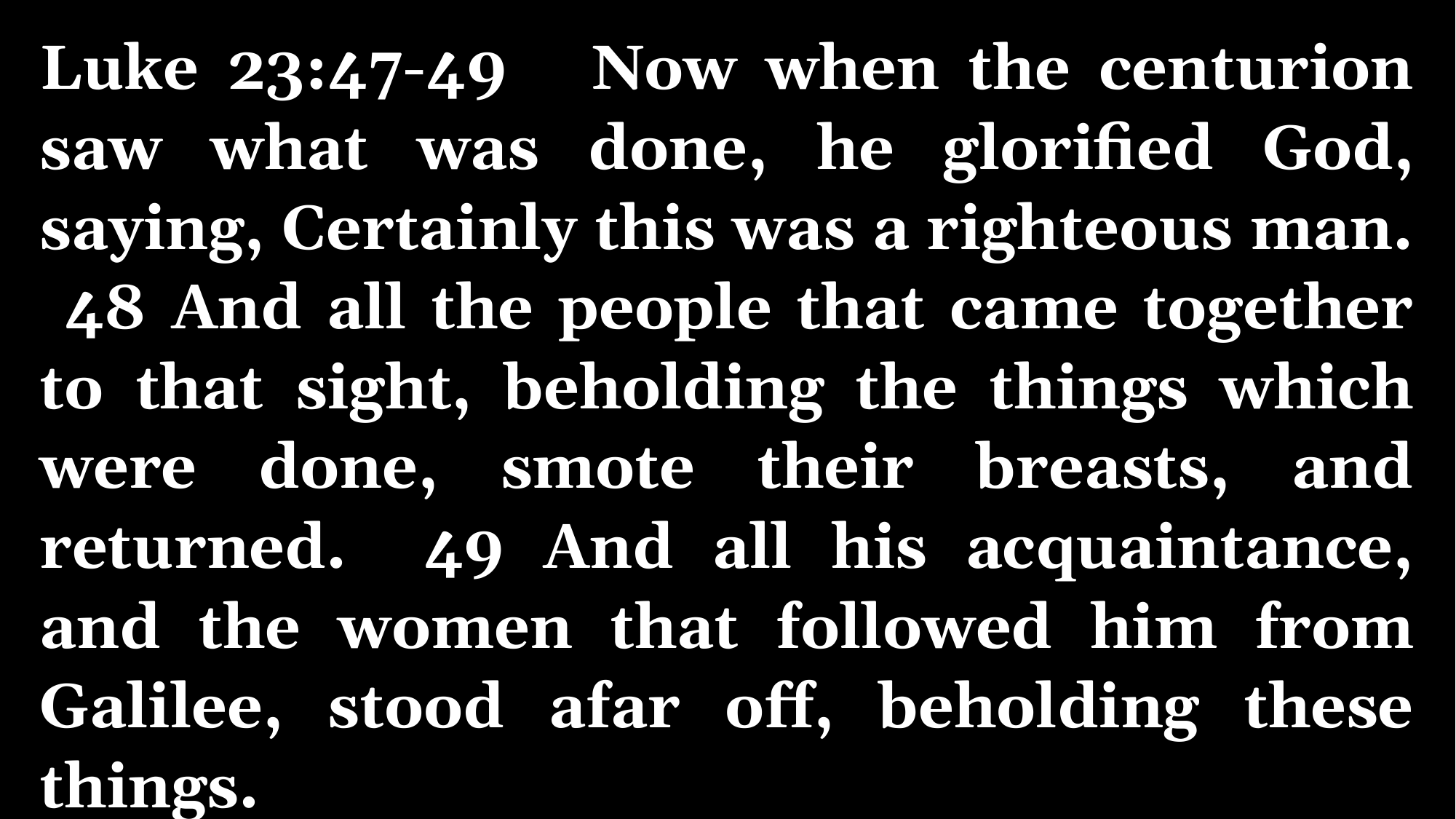

Luke 23:47-49   Now when the centurion saw what was done, he glorified God, saying, Certainly this was a righteous man.  48 And all the people that came together to that sight, beholding the things which were done, smote their breasts, and returned.  49 And all his acquaintance, and the women that followed him from Galilee, stood afar off, beholding these things.